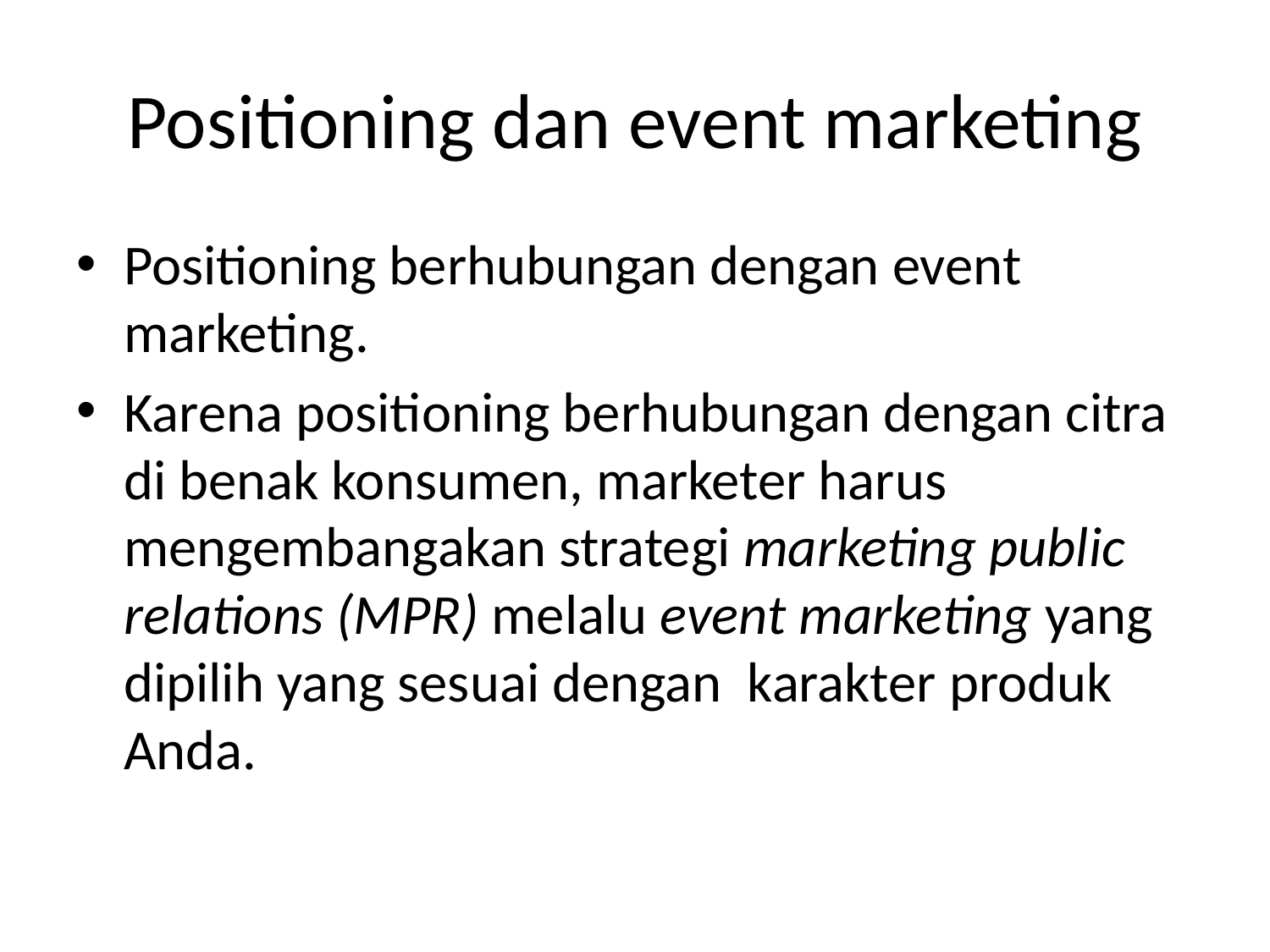

# Positioning dan event marketing
Positioning berhubungan dengan event marketing.
Karena positioning berhubungan dengan citra di benak konsumen, marketer harus mengembangakan strategi marketing public relations (MPR) melalu event marketing yang dipilih yang sesuai dengan  karakter produk Anda.